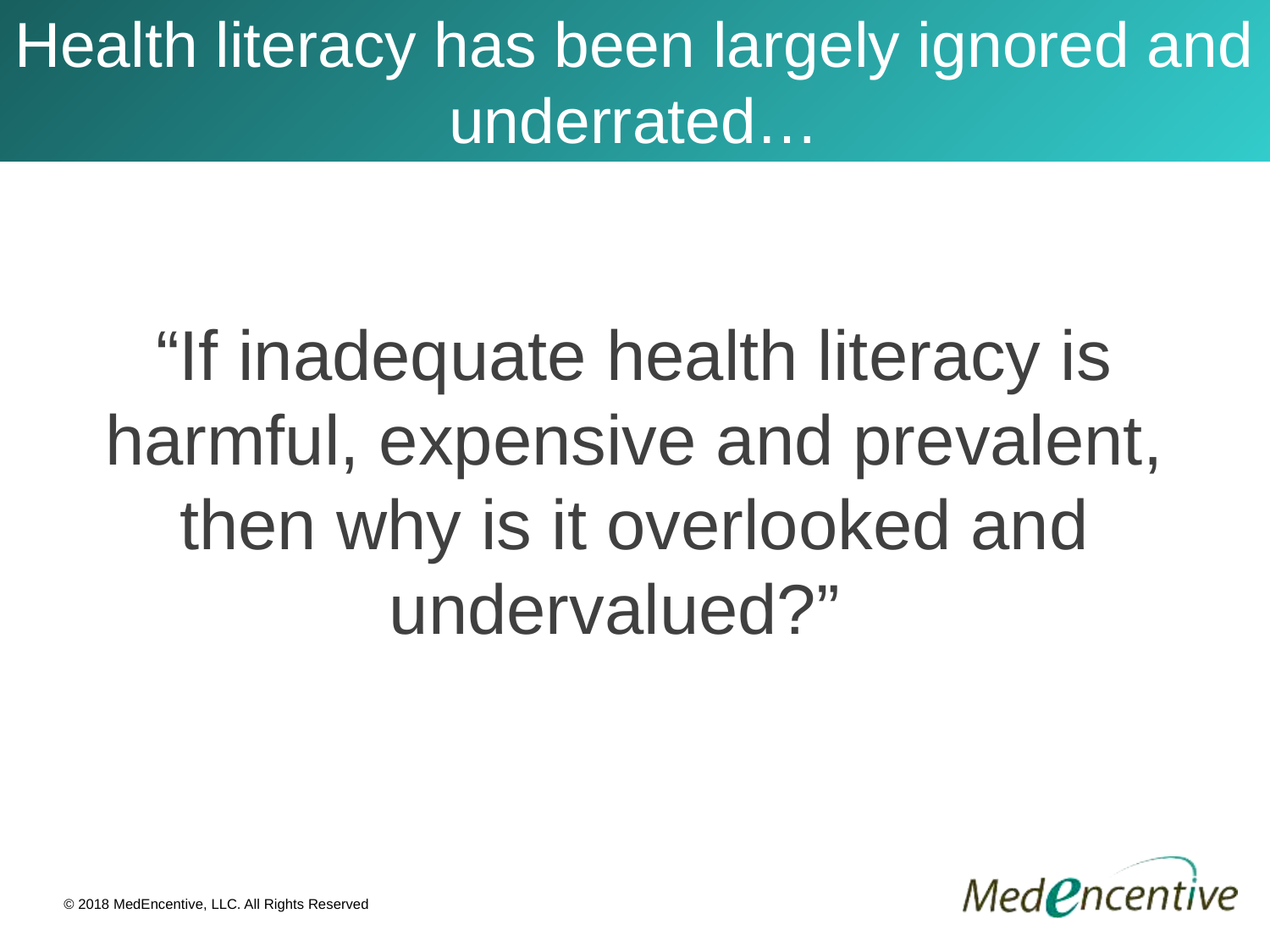

Health literacy has been largely ignored and underrated…
“If inadequate health literacy is harmful, expensive and prevalent, then why is it overlooked and undervalued?”
© 2018 MedEncentive, LLC. All Rights Reserved